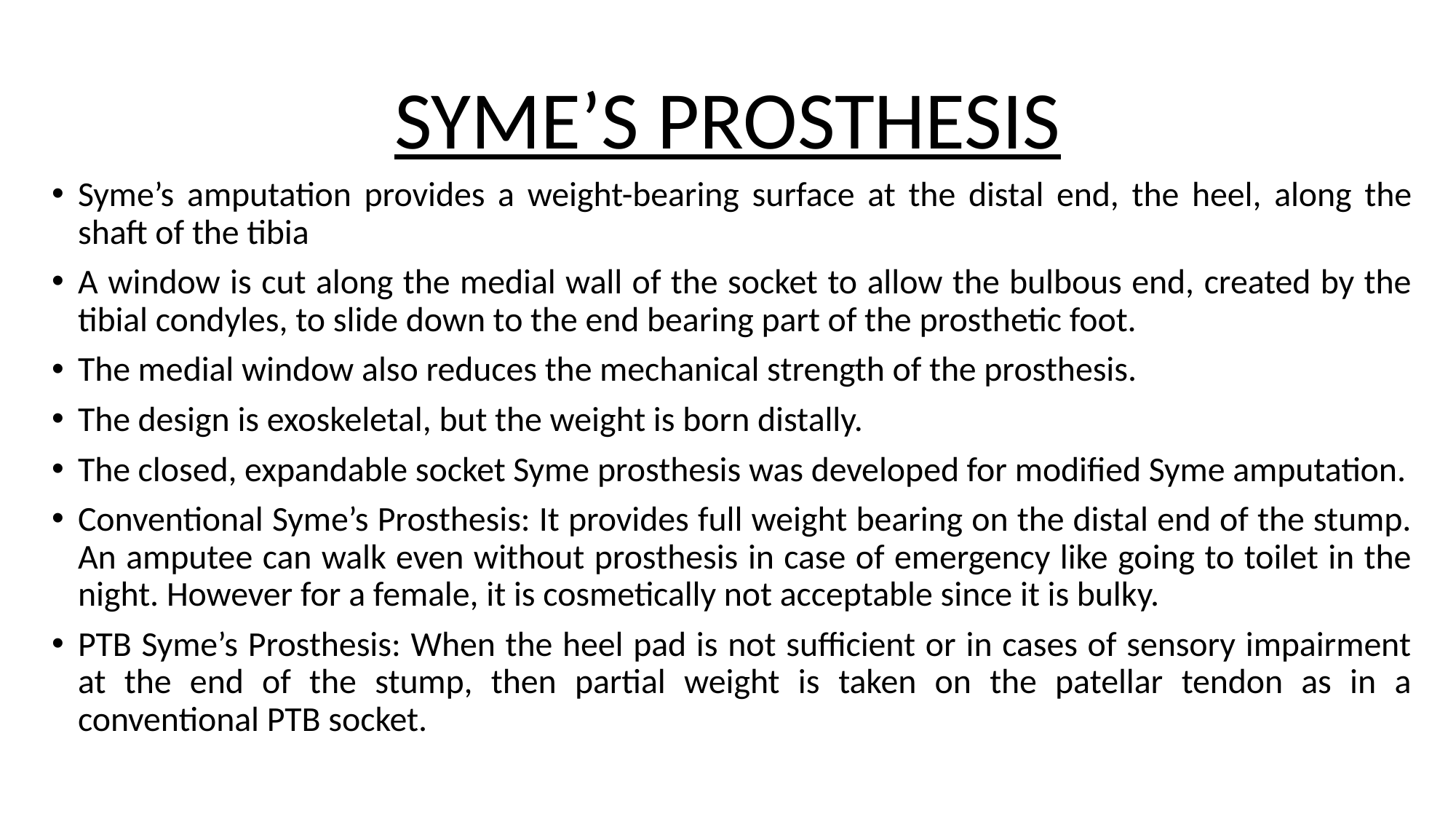

# SYME’S PROSTHESIS
Syme’s amputation provides a weight-bearing surface at the distal end, the heel, along the shaft of the tibia
A window is cut along the medial wall of the socket to allow the bulbous end, created by the tibial condyles, to slide down to the end bearing part of the prosthetic foot.
The medial window also reduces the mechanical strength of the prosthesis.
The design is exoskeletal, but the weight is born distally.
The closed, expandable socket Syme prosthesis was developed for modified Syme amputation.
Conventional Syme’s Prosthesis: It provides full weight bearing on the distal end of the stump. An amputee can walk even without prosthesis in case of emergency like going to toilet in the night. However for a female, it is cosmetically not acceptable since it is bulky.
PTB Syme’s Prosthesis: When the heel pad is not sufficient or in cases of sensory impairment at the end of the stump, then partial weight is taken on the patellar tendon as in a conventional PTB socket.